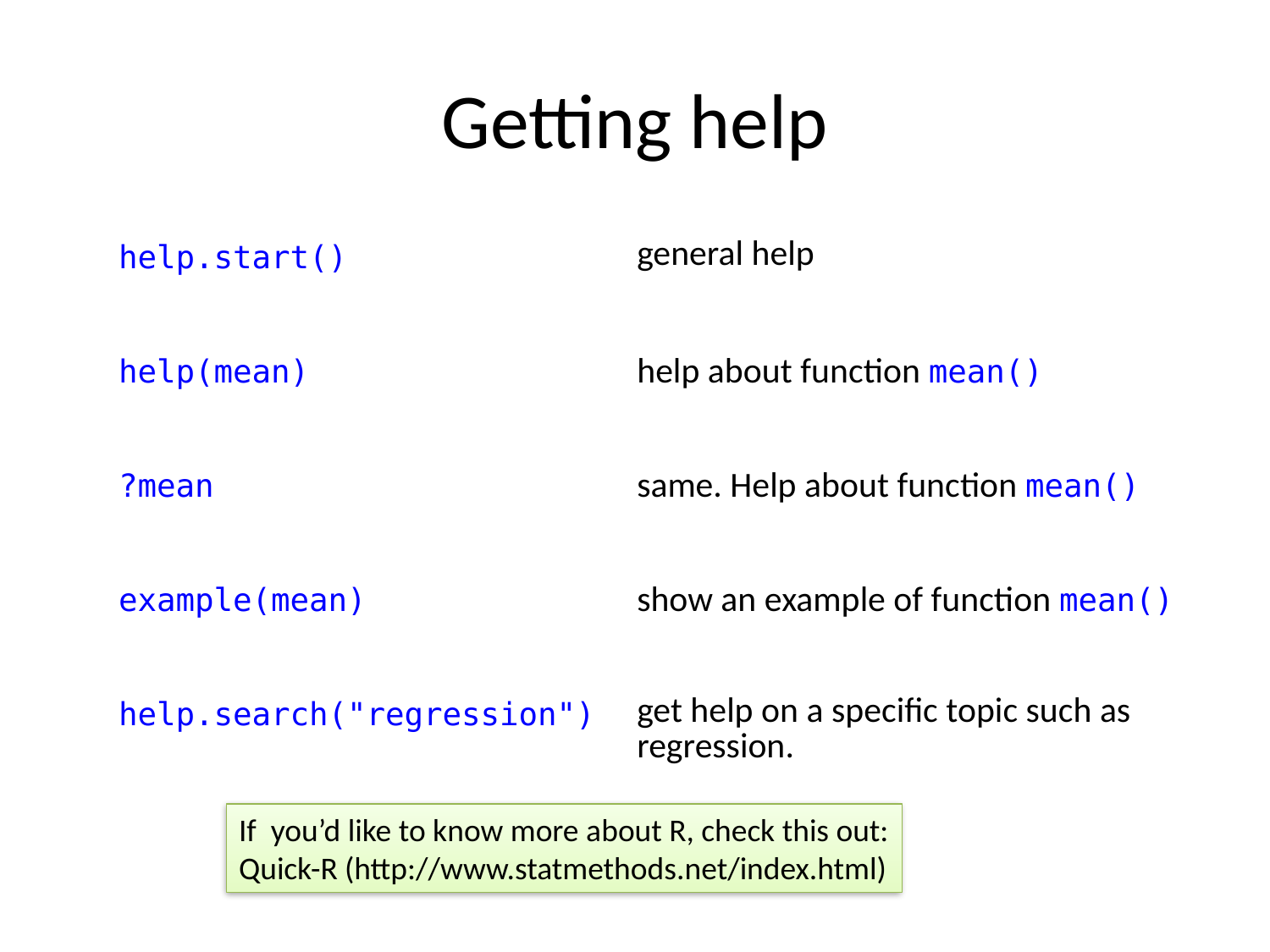

# Getting help
| help.start() | general help |
| --- | --- |
| help(mean) | help about function mean() |
| ?mean | same. Help about function mean() |
| example(mean) | show an example of function mean() |
| help.search("regression") | get help on a specific topic such as regression. |
If  you’d like to know more about R, check this out:
Quick-R (http://www.statmethods.net/index.html)